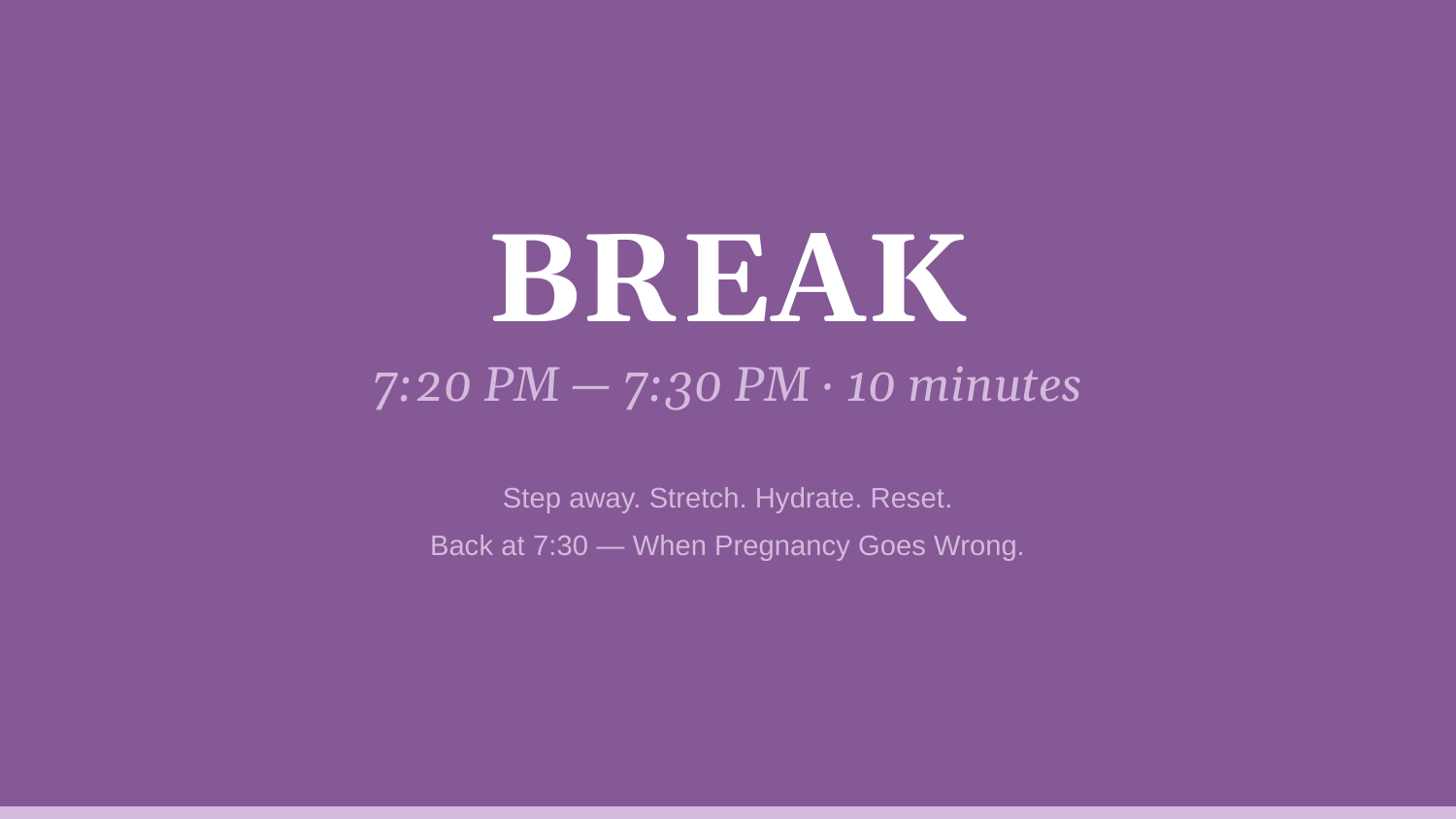

BREAK
7:20 PM — 7:30 PM · 10 minutes
Step away. Stretch. Hydrate. Reset.
Back at 7:30 — When Pregnancy Goes Wrong.